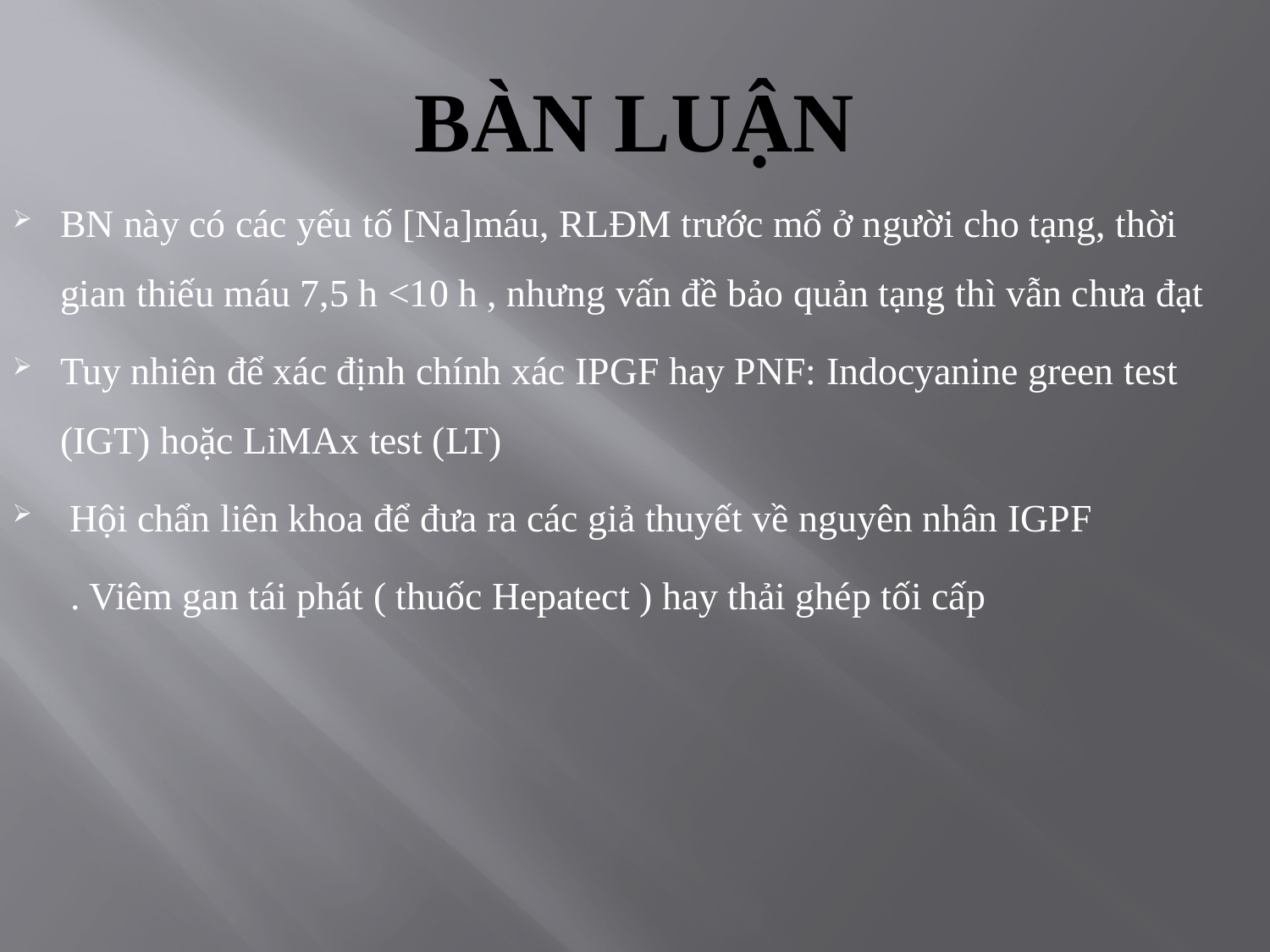

# BÀN LUẬN
BN này có các yếu tố [Na]máu, RLĐM trước mổ ở người cho tạng, thời gian thiếu máu 7,5 h <10 h , nhưng vấn đề bảo quản tạng thì vẫn chưa đạt
Tuy nhiên để xác định chính xác IPGF hay PNF: Indocyanine green test (IGT) hoặc LiMAx test (LT)
 Hội chẩn liên khoa để đưa ra các giả thuyết về nguyên nhân IGPF
      . Viêm gan tái phát ( thuốc Hepatect ) hay thải ghép tối cấp